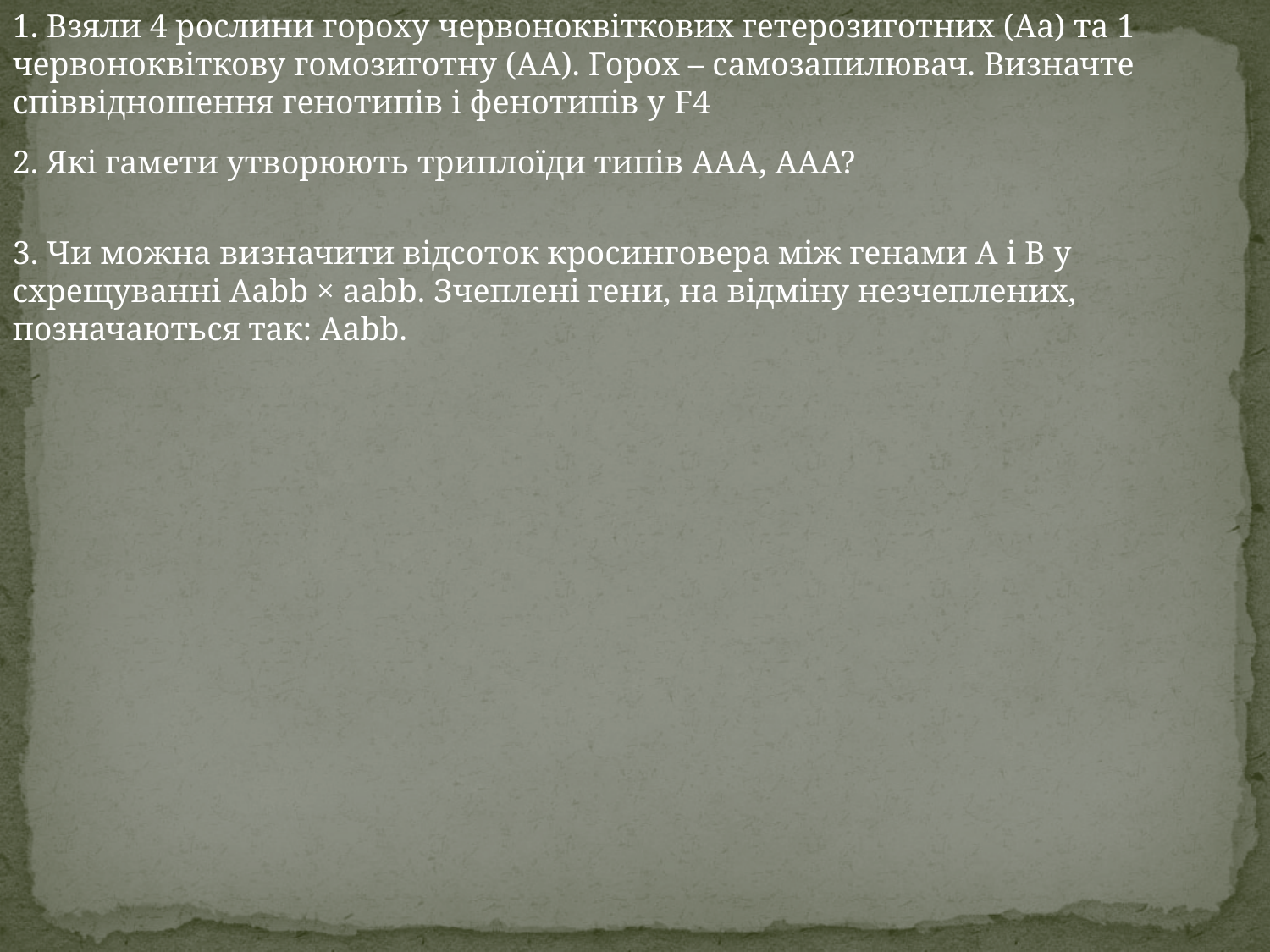

1. Взяли 4 рослини гороху червоноквіткових гетерозиготних (Аа) та 1 червоноквіткову гомозиготну (АА). Горох – самозапилювач. Визначте співвідношення генотипів і фенотипів у F4
2. Які гамети утворюють триплоїди типів ААА, ААА?
3. Чи можна визначити відсоток кросинговера між генами А і В у схрещуванні Aabb × aabb. Зчеплені гени, на відміну незчеплених, позначаються так: Aabb.